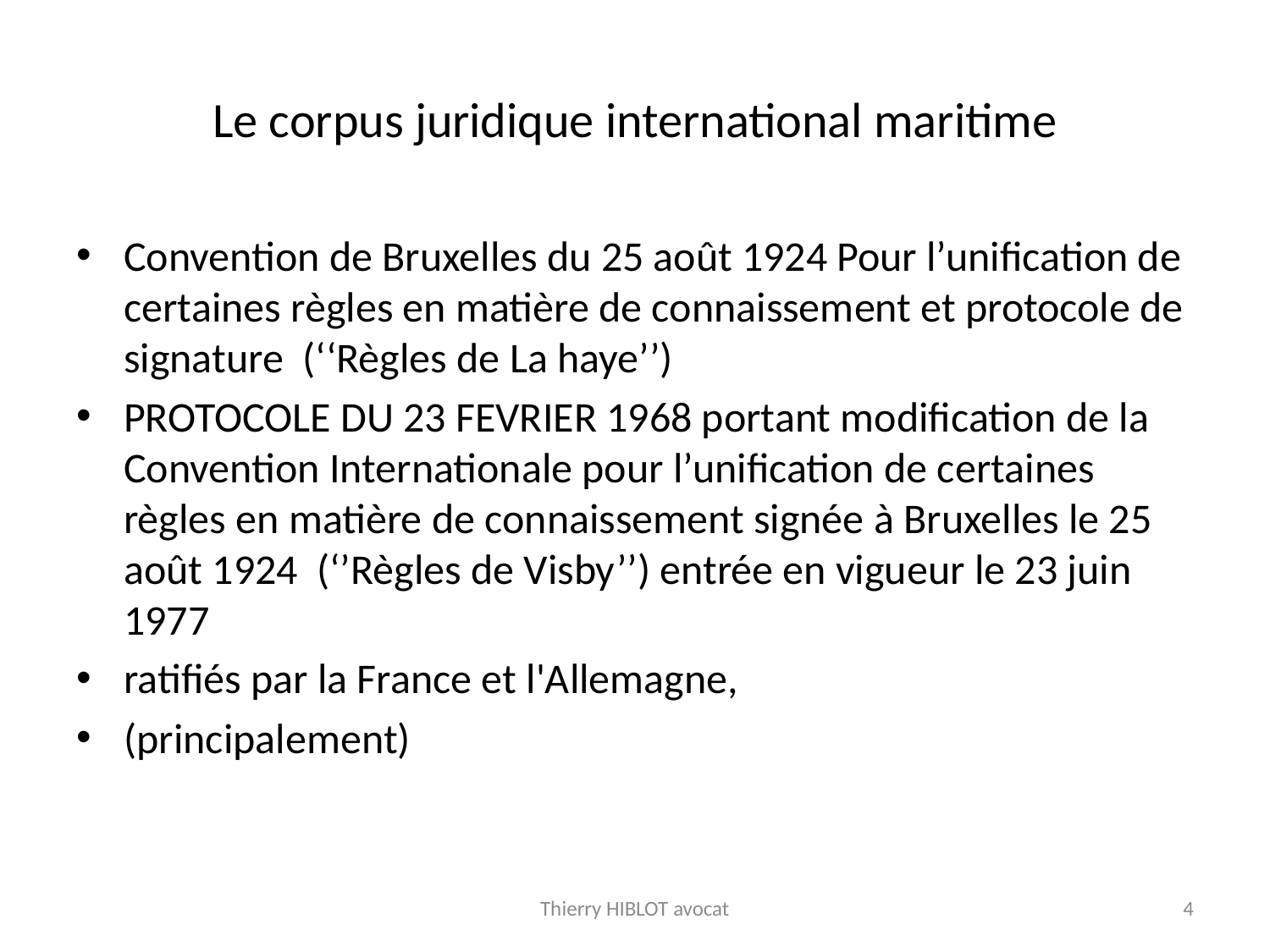

# Le corpus juridique international maritime
Convention de Bruxelles du 25 août 1924 Pour l’unification de certaines règles en matière de connaissement et protocole de signature  (‘‘Règles de La haye’’)
PROTOCOLE DU 23 FEVRIER 1968 portant modification de la Convention Internationale pour l’unification de certaines règles en matière de connaissement signée à Bruxelles le 25 août 1924  (‘’Règles de Visby’’) entrée en vigueur le 23 juin 1977
ratifiés par la France et l'Allemagne,
(principalement)
Thierry HIBLOT avocat
4